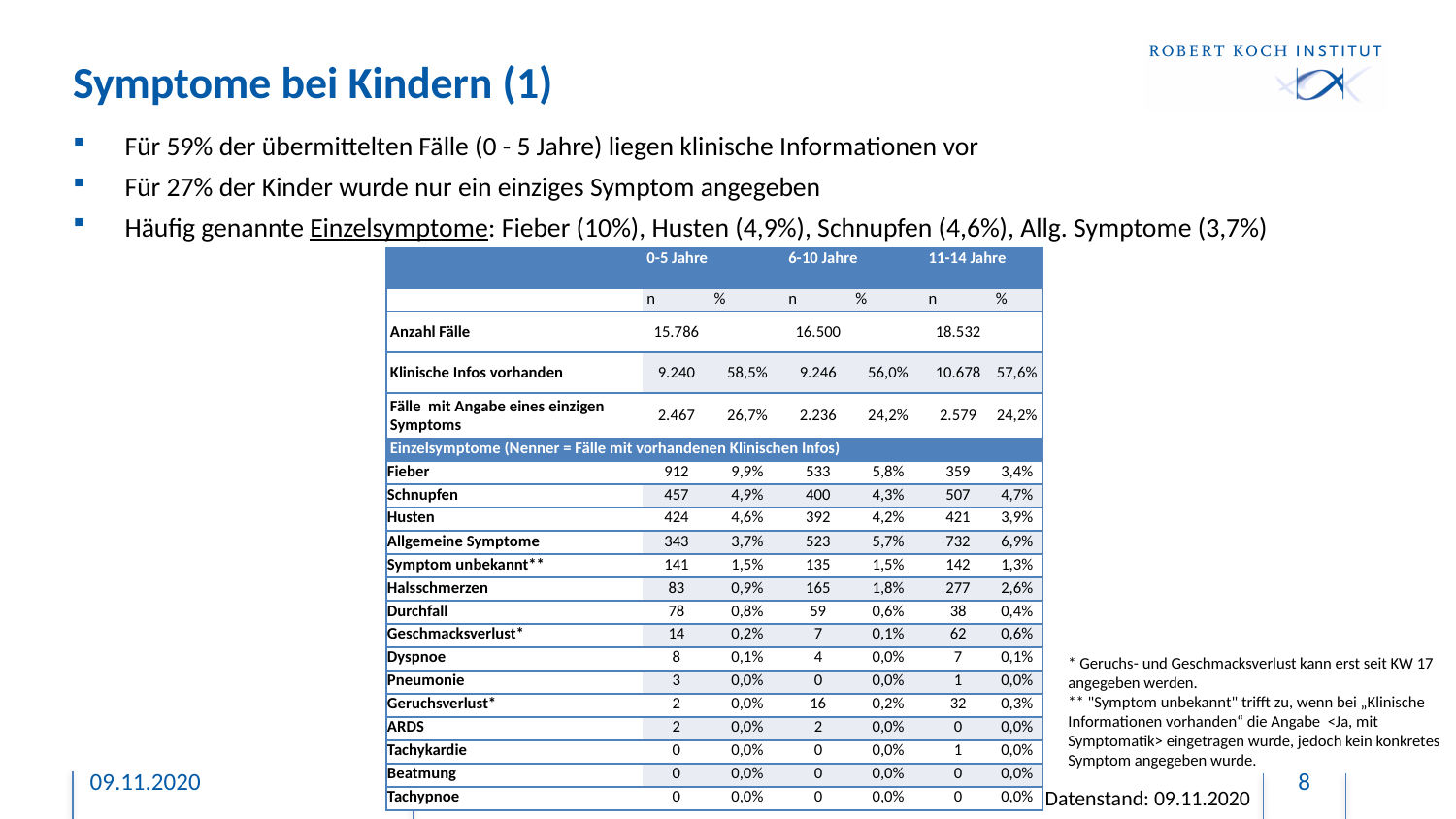

# Symptome bei Kindern (1)
Für 59% der übermittelten Fälle (0 - 5 Jahre) liegen klinische Informationen vor
Für 27% der Kinder wurde nur ein einziges Symptom angegeben
Häufig genannte Einzelsymptome: Fieber (10%), Husten (4,9%), Schnupfen (4,6%), Allg. Symptome (3,7%)

|  | 0-5 Jahre |  | 6-10 Jahre |  | 11-14 Jahre |  |
| --- | --- | --- | --- | --- | --- | --- |
|  | n | % | n | % | n | % |
| Anzahl Fälle | 15.786 |  | 16.500 |  | 18.532 |  |
| Klinische Infos vorhanden | 9.240 | 58,5% | 9.246 | 56,0% | 10.678 | 57,6% |
| Fälle mit Angabe eines einzigen Symptoms | 2.467 | 26,7% | 2.236 | 24,2% | 2.579 | 24,2% |
| Einzelsymptome (Nenner = Fälle mit vorhandenen Klinischen Infos) |  |  |  |  |  |  |
| Fieber | 912 | 9,9% | 533 | 5,8% | 359 | 3,4% |
| Schnupfen | 457 | 4,9% | 400 | 4,3% | 507 | 4,7% |
| Husten | 424 | 4,6% | 392 | 4,2% | 421 | 3,9% |
| Allgemeine Symptome | 343 | 3,7% | 523 | 5,7% | 732 | 6,9% |
| Symptom unbekannt\*\* | 141 | 1,5% | 135 | 1,5% | 142 | 1,3% |
| Halsschmerzen | 83 | 0,9% | 165 | 1,8% | 277 | 2,6% |
| Durchfall | 78 | 0,8% | 59 | 0,6% | 38 | 0,4% |
| Geschmacksverlust\* | 14 | 0,2% | 7 | 0,1% | 62 | 0,6% |
| Dyspnoe | 8 | 0,1% | 4 | 0,0% | 7 | 0,1% |
| Pneumonie | 3 | 0,0% | 0 | 0,0% | 1 | 0,0% |
| Geruchsverlust\* | 2 | 0,0% | 16 | 0,2% | 32 | 0,3% |
| ARDS | 2 | 0,0% | 2 | 0,0% | 0 | 0,0% |
| Tachykardie | 0 | 0,0% | 0 | 0,0% | 1 | 0,0% |
| Beatmung | 0 | 0,0% | 0 | 0,0% | 0 | 0,0% |
| Tachypnoe | 0 | 0,0% | 0 | 0,0% | 0 | 0,0% |
* Geruchs- und Geschmacksverlust kann erst seit KW 17 angegeben werden.
** "Symptom unbekannt" trifft zu, wenn bei „Klinische Informationen vorhanden“ die Angabe  <Ja, mit Symptomatik> eingetragen wurde, jedoch kein konkretes Symptom angegeben wurde.
09.11.2020
8
Datenstand: 09.11.2020